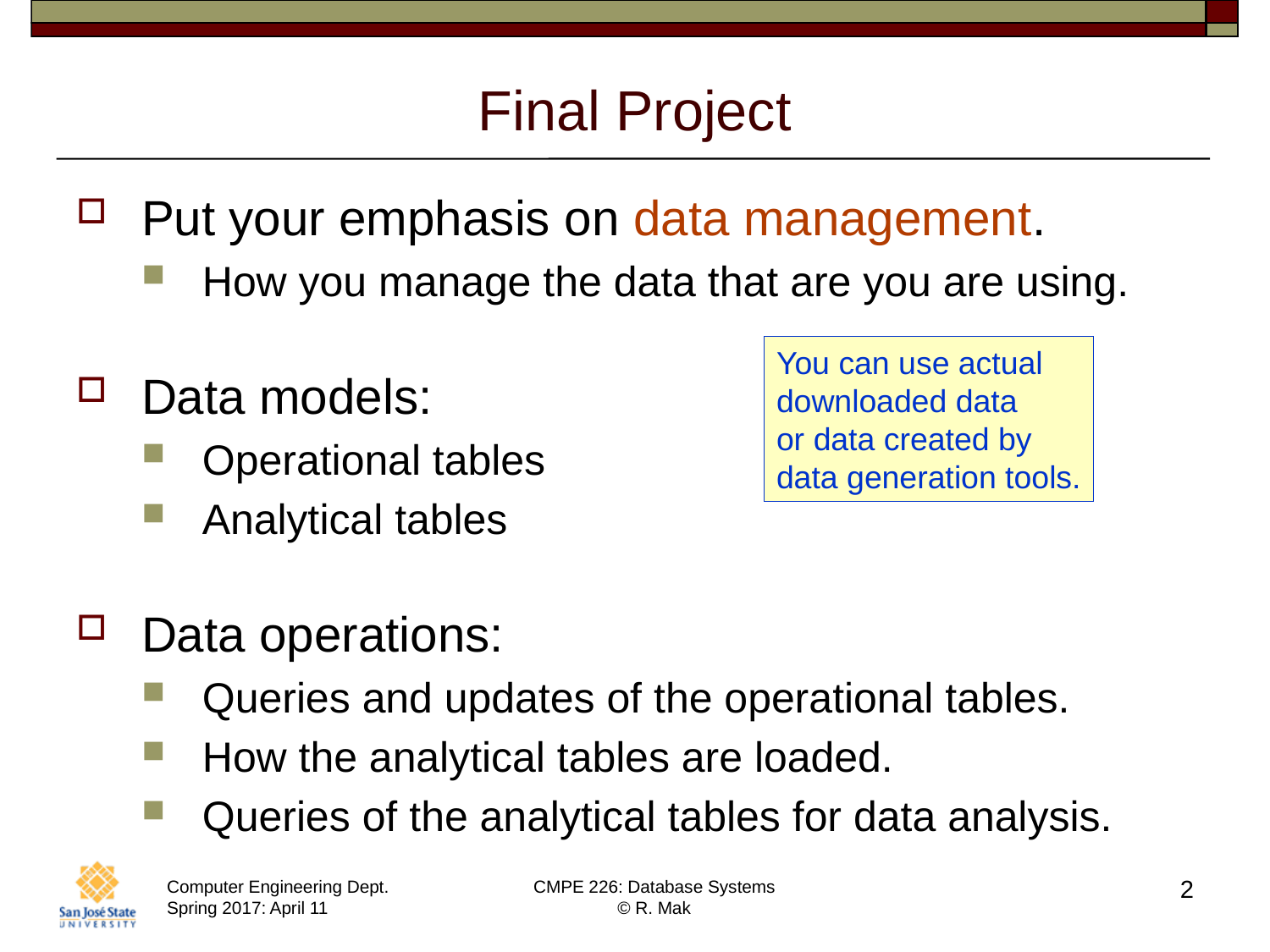

# Final Project
Put your emphasis on data management.
How you manage the data that are you are using.

Data models:
Operational tables
Analytical tables

Data operations:
Queries and updates of the operational tables.
How the analytical tables are loaded.
Queries of the analytical tables for data analysis.

You can use actual
downloaded data
or data created by
data generation tools.
2